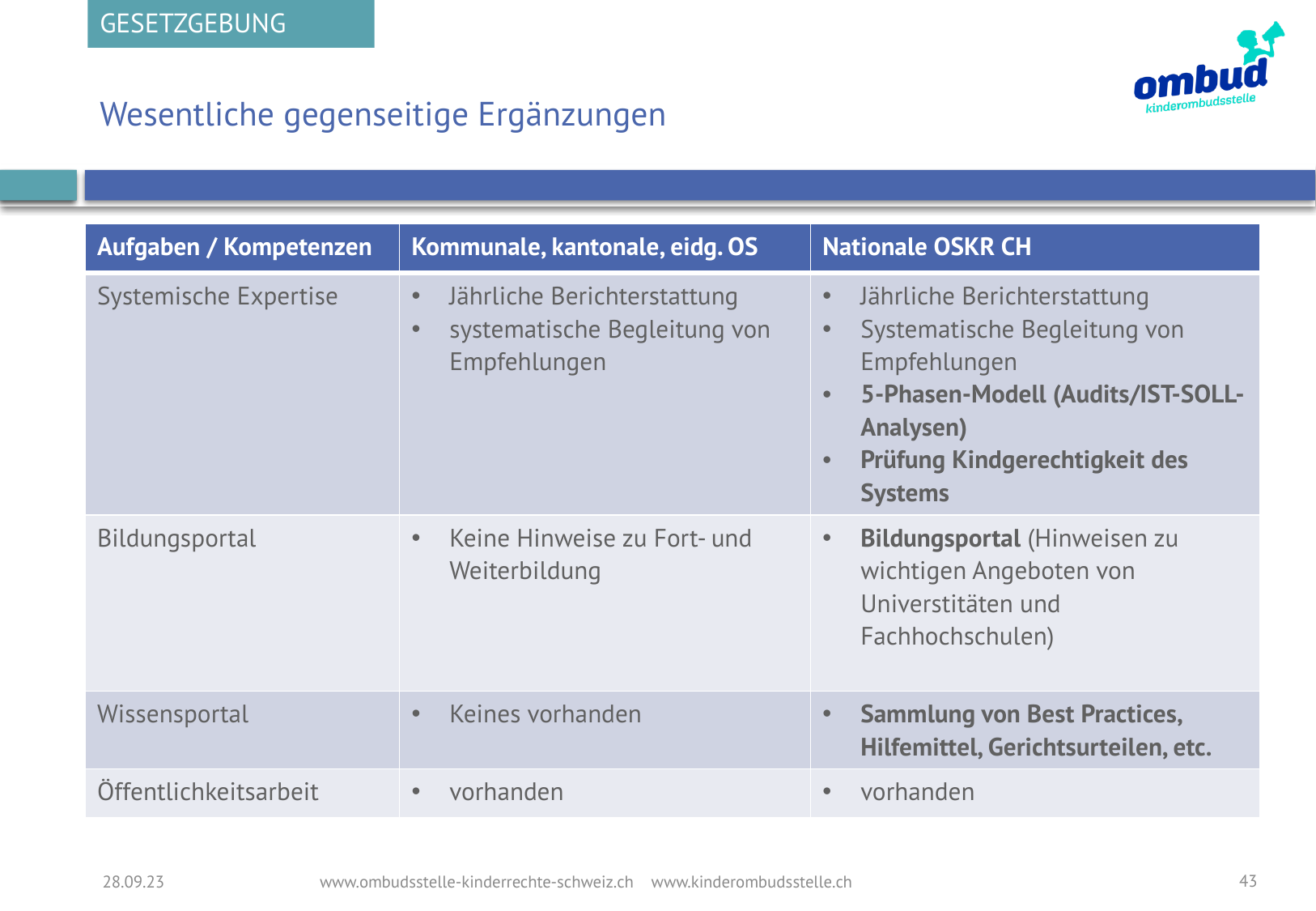

GESETZGEBUNG
# Wesentliche gegenseitige Ergänzungen
| Aufgaben / Kompetenzen | Kommunale, kantonale, eidg. OS | Nationale OSKR CH |
| --- | --- | --- |
| Systemische Expertise | Jährliche Berichterstattung systematische Begleitung von Empfehlungen | Jährliche Berichterstattung Systematische Begleitung von Empfehlungen 5-Phasen-Modell (Audits/IST-SOLL-Analysen) Prüfung Kindgerechtigkeit des Systems |
| Bildungsportal | Keine Hinweise zu Fort- und Weiterbildung | Bildungsportal (Hinweisen zu wichtigen Angeboten von Universtitäten und Fachhochschulen) |
| Wissensportal | Keines vorhanden | Sammlung von Best Practices, Hilfemittel, Gerichtsurteilen, etc. |
| Öffentlichkeitsarbeit | vorhanden | vorhanden |
28.09.23
www.ombudsstelle-kinderrechte-schweiz.ch    www.kinderombudsstelle.ch
43